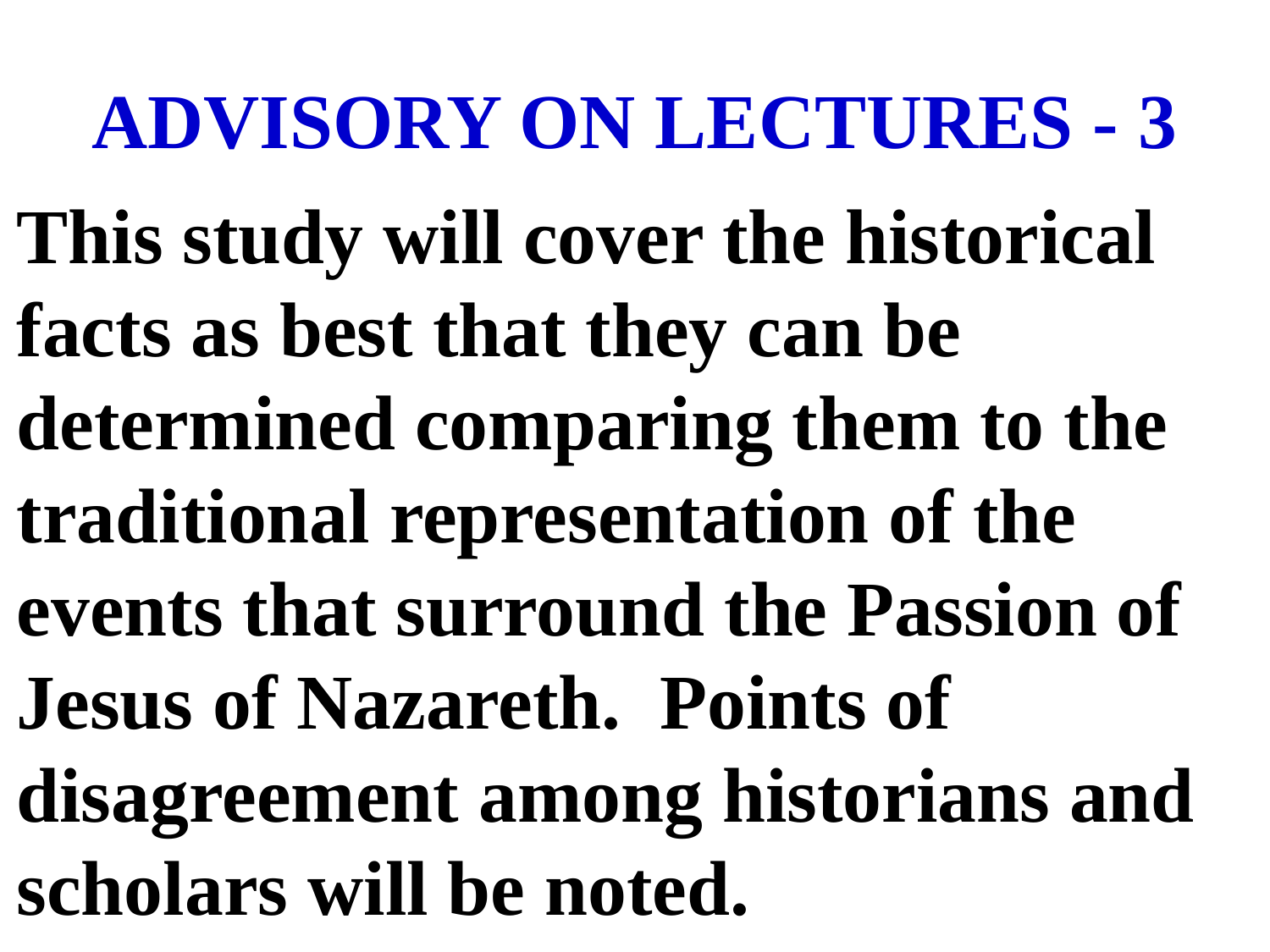

# ADVISORY ON LECTURES - 3
This study will cover the historical facts as best that they can be determined comparing them to the traditional representation of the events that surround the Passion of Jesus of Nazareth.  Points of disagreement among historians and scholars will be noted.